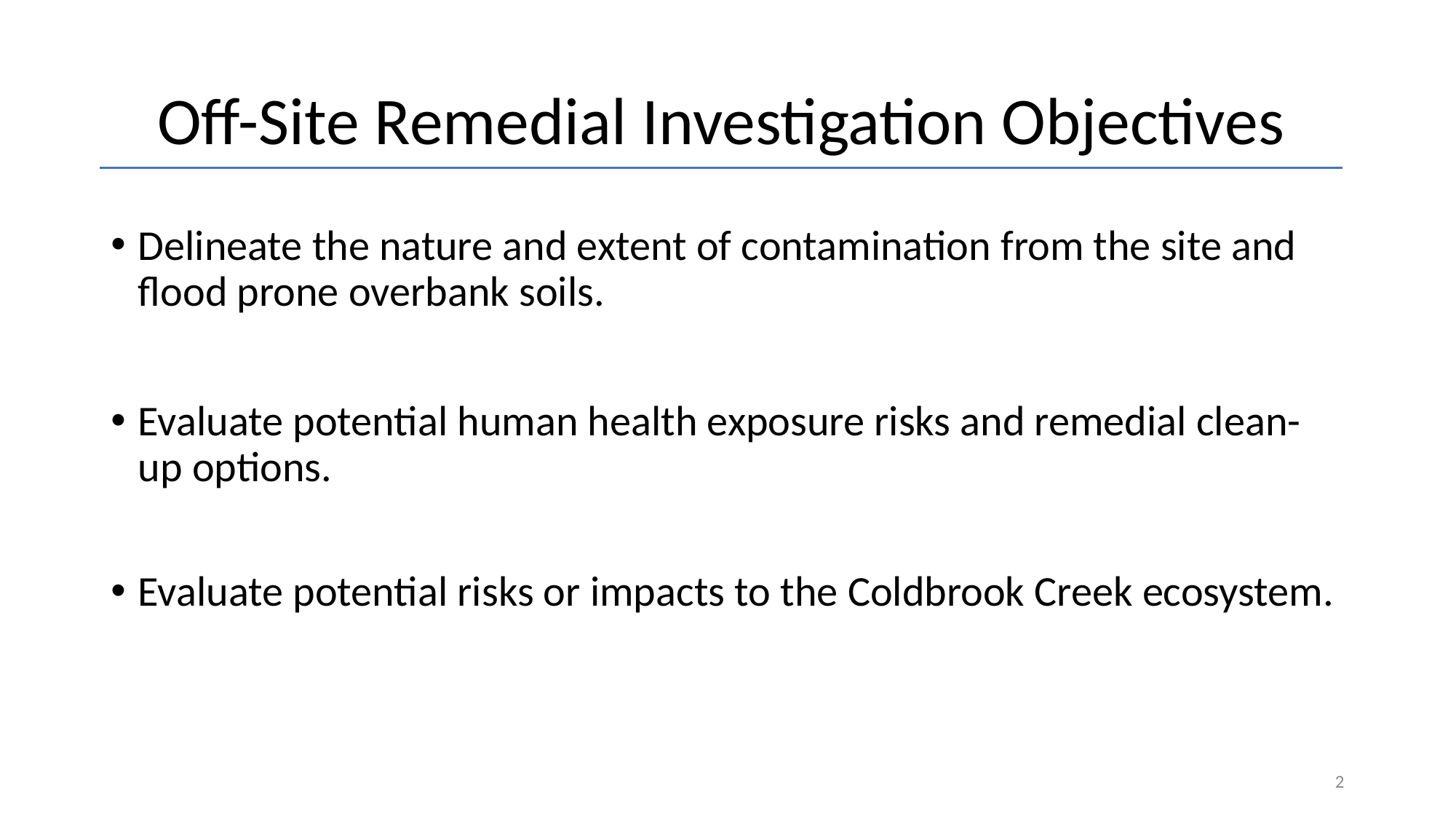

# Off-Site Remedial Investigation Objectives
Delineate the nature and extent of contamination from the site and flood prone overbank soils.
Evaluate potential human health exposure risks and remedial clean-up options.
Evaluate potential risks or impacts to the Coldbrook Creek ecosystem.
2